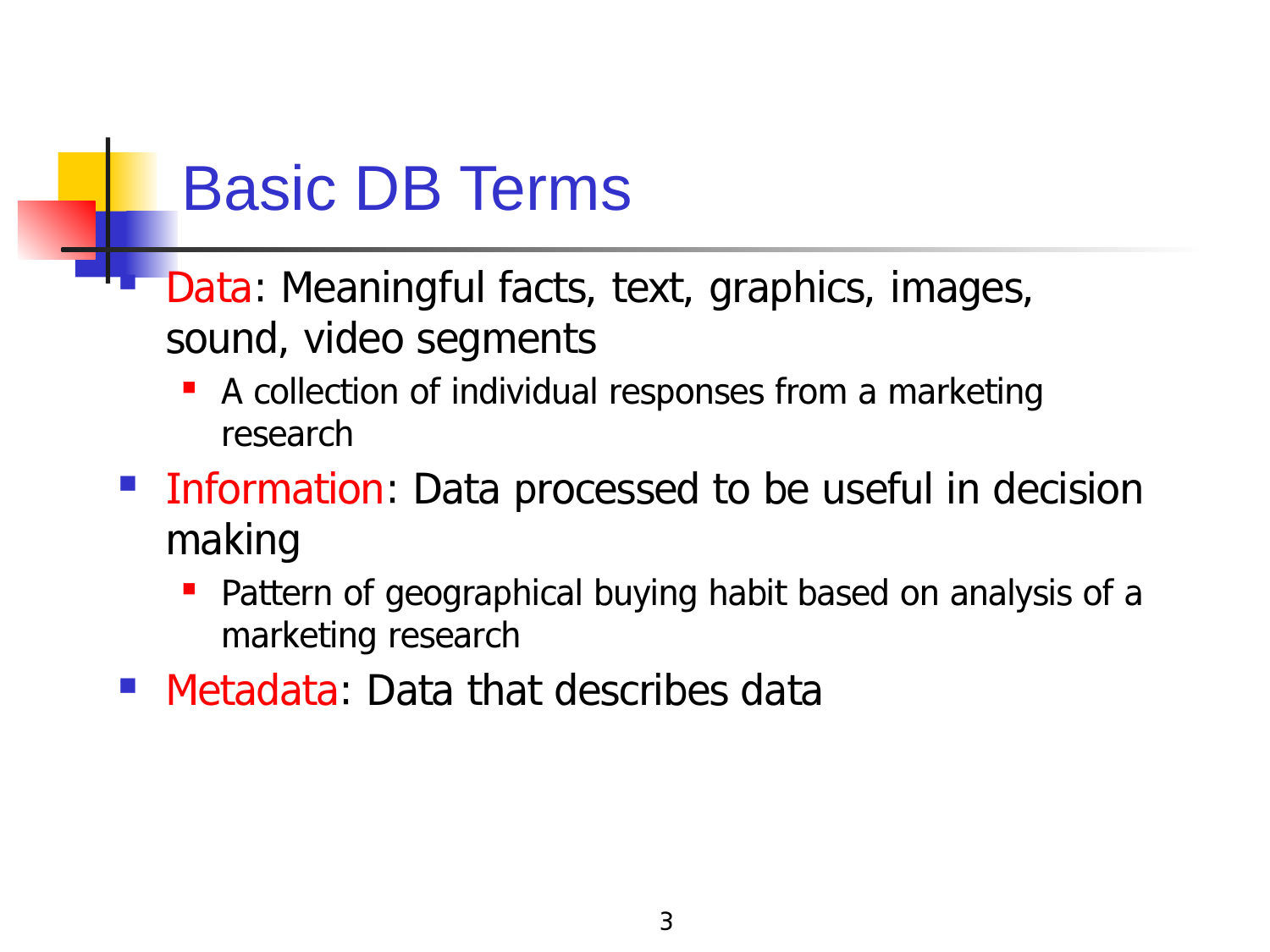

# Basic DB Terms
Data: Meaningful facts, text, graphics, images, sound, video segments
A collection of individual responses from a marketing research
Information: Data processed to be useful in decision making
Pattern of geographical buying habit based on analysis of a marketing research
Metadata: Data that describes data
3